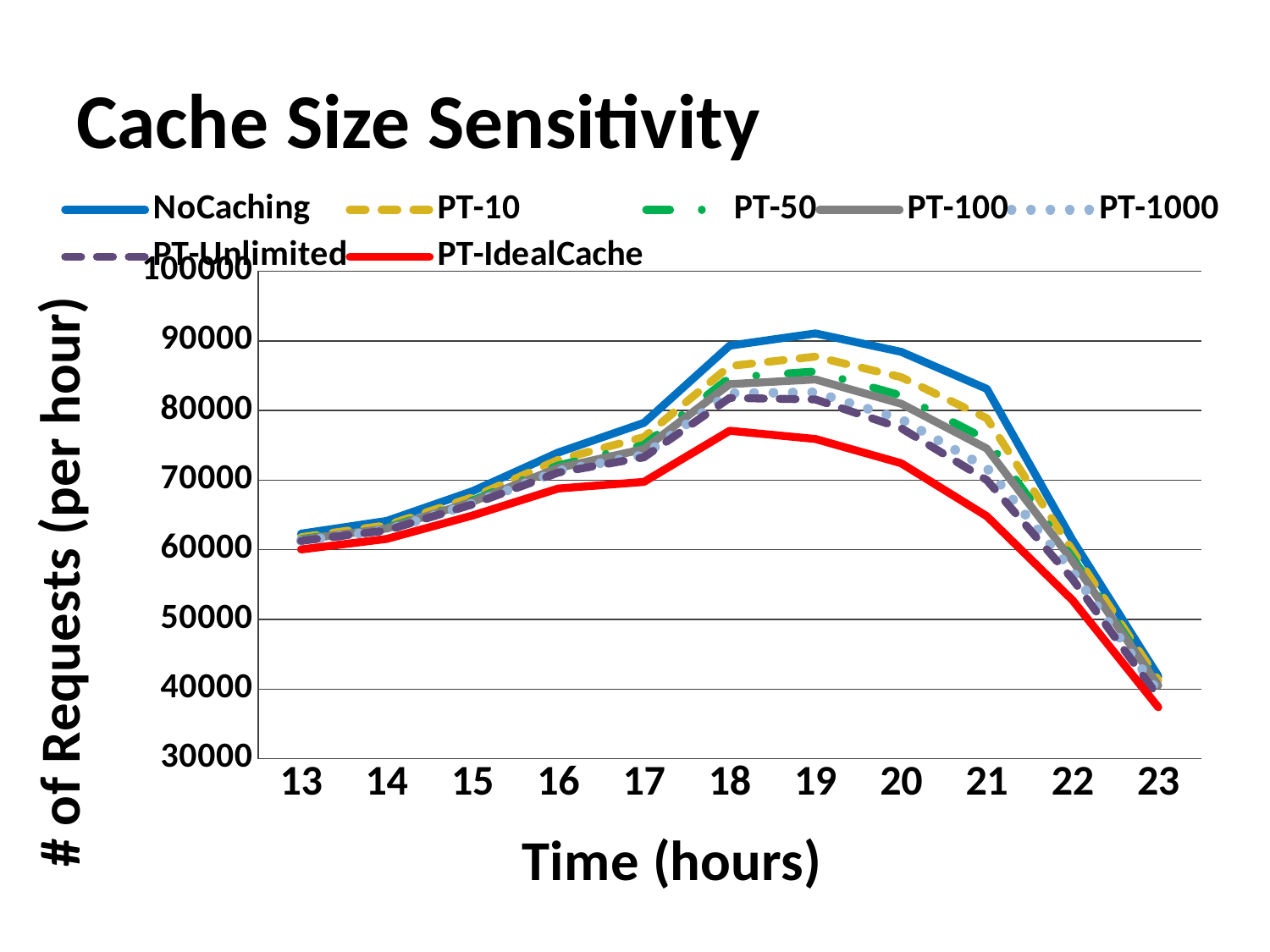

# Cache Size Sensitivity

### Chart

| Category |  |  |  |  |  |  |  |
|---|---|---|---|---|---|---|---|
| 3.5416666666666701 | 62311.0 | 61806.0 | 61539.0 | 61467.0 | 61293.0 | 61283.0 | 60050.0 |
| 3.5833333333333401 | 64141.0 | 63510.0 | 63159.0 | 63042.0 | 62829.0 | 62781.0 | 61562.0 |
| 3.625 | 68413.0 | 67536.0 | 67078.0 | 66900.0 | 66626.0 | 66515.0 | 64914.0 |
| 3.6666666666666701 | 73960.0 | 72906.0 | 72114.0 | 71745.0 | 71304.0 | 71090.0 | 68789.0 |
| 3.7083333333333401 | 78220.0 | 76172.0 | 75036.0 | 74461.0 | 73609.0 | 73274.0 | 69748.0 |
| 3.75 | 89304.0 | 86377.0 | 84723.0 | 83776.0 | 82473.0 | 81799.0 | 77083.0 |
| 3.7916666666666701 | 91059.0 | 87730.0 | 85598.0 | 84448.0 | 82607.0 | 81584.0 | 75904.0 |
| 3.8333333333333401 | 88421.0 | 84779.0 | 82158.0 | 80969.0 | 78743.0 | 77474.0 | 72426.0 |
| 3.875 | 83096.0 | 78880.0 | 75811.0 | 74527.0 | 71750.0 | 70007.0 | 64820.0 |
| 3.9166666666666701 | 61368.0 | 59861.0 | 58851.0 | 58384.0 | 56836.0 | 55767.0 | 52747.0 |
| 3.9583333333333401 | 41851.0 | 41291.0 | 40763.0 | 40523.0 | 39596.0 | 38922.0 | 37382.0 |
29